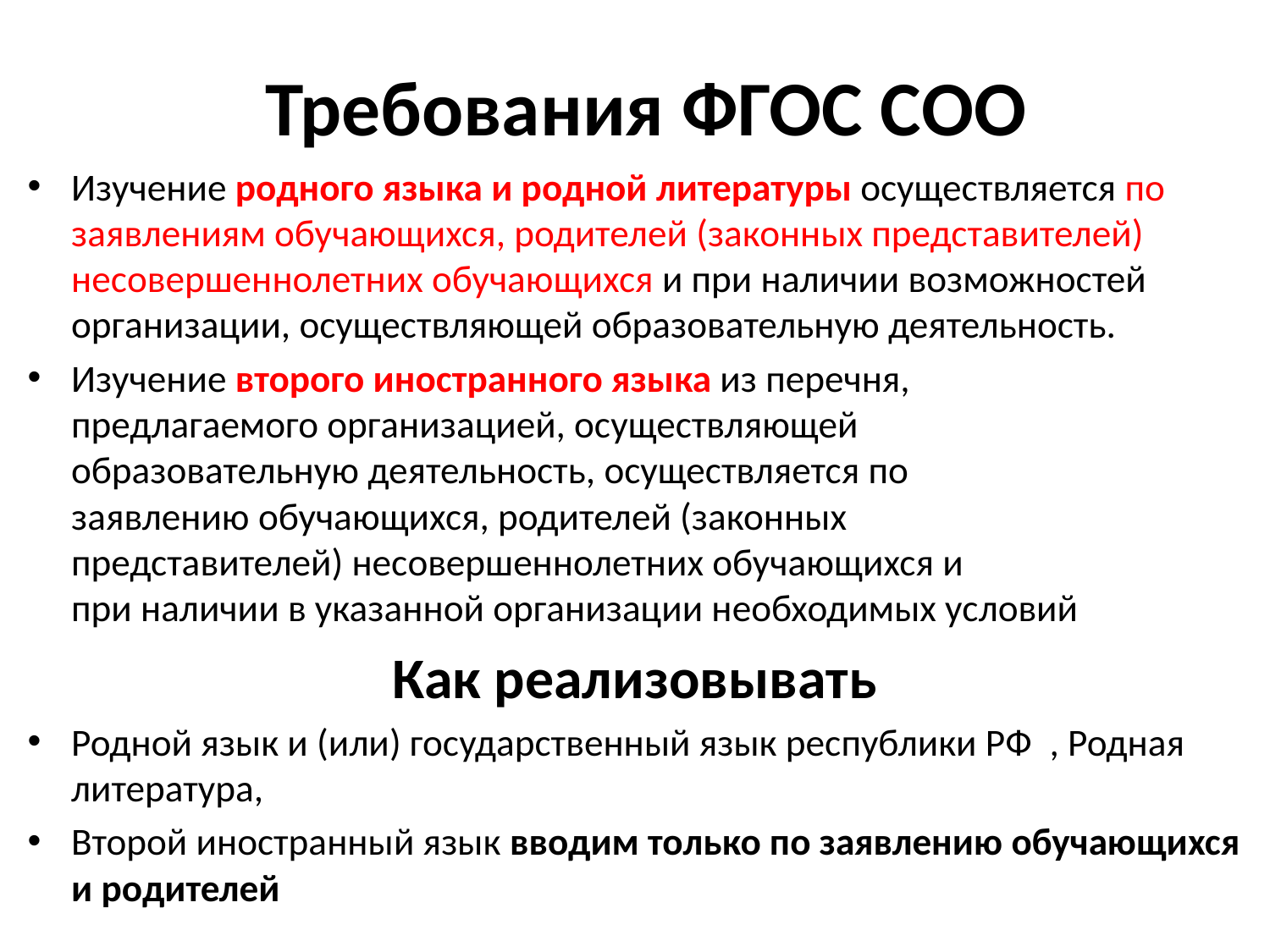

# Требования ФГОС СОО
Изучение родного языка и родной литературы осуществляется по заявлениям обучающихся, родителей (законных представителей) несовершеннолетних обучающихся и при наличии возможностей организации, осуществляющей образовательную деятельность.
Изучение второго иностранного языка из перечня,
предлагаемого организацией, осуществляющей
образовательную деятельность, осуществляется по
заявлению обучающихся, родителей (законных
представителей) несовершеннолетних обучающихся и
при наличии в указанной организации необходимых условий
Как реализовывать
Родной язык и (или) государственный язык республики РФ  , Родная литература,
Второй иностранный язык вводим только по заявлению обучающихся и родителей